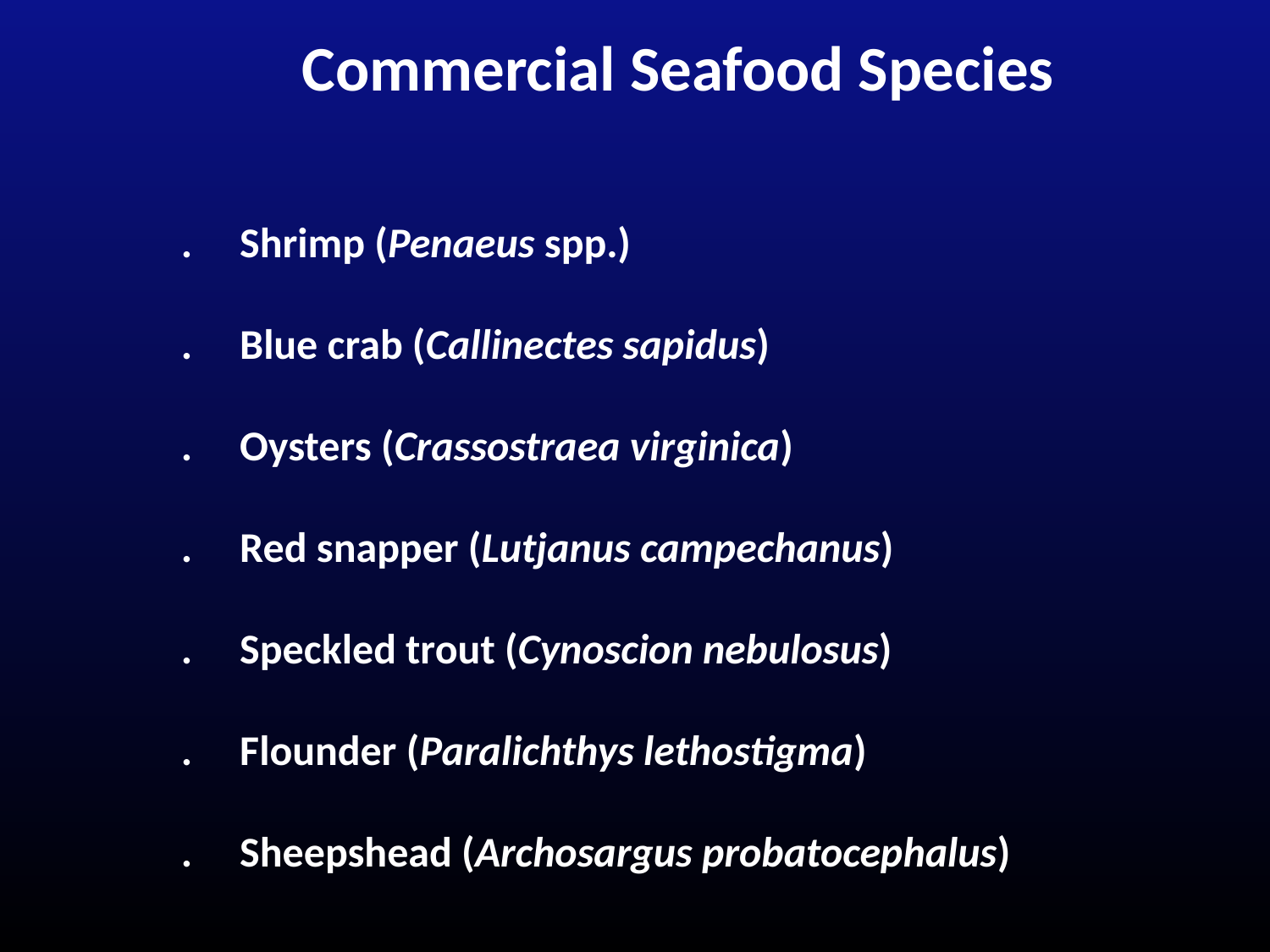

Commercial Seafood Species
.     Shrimp (Penaeus spp.)

.     Blue crab (Callinectes sapidus)

.     Oysters (Crassostraea virginica)

.     Red snapper (Lutjanus campechanus)

.     Speckled trout (Cynoscion nebulosus)

.     Flounder (Paralichthys lethostigma)

.     Sheepshead (Archosargus probatocephalus)